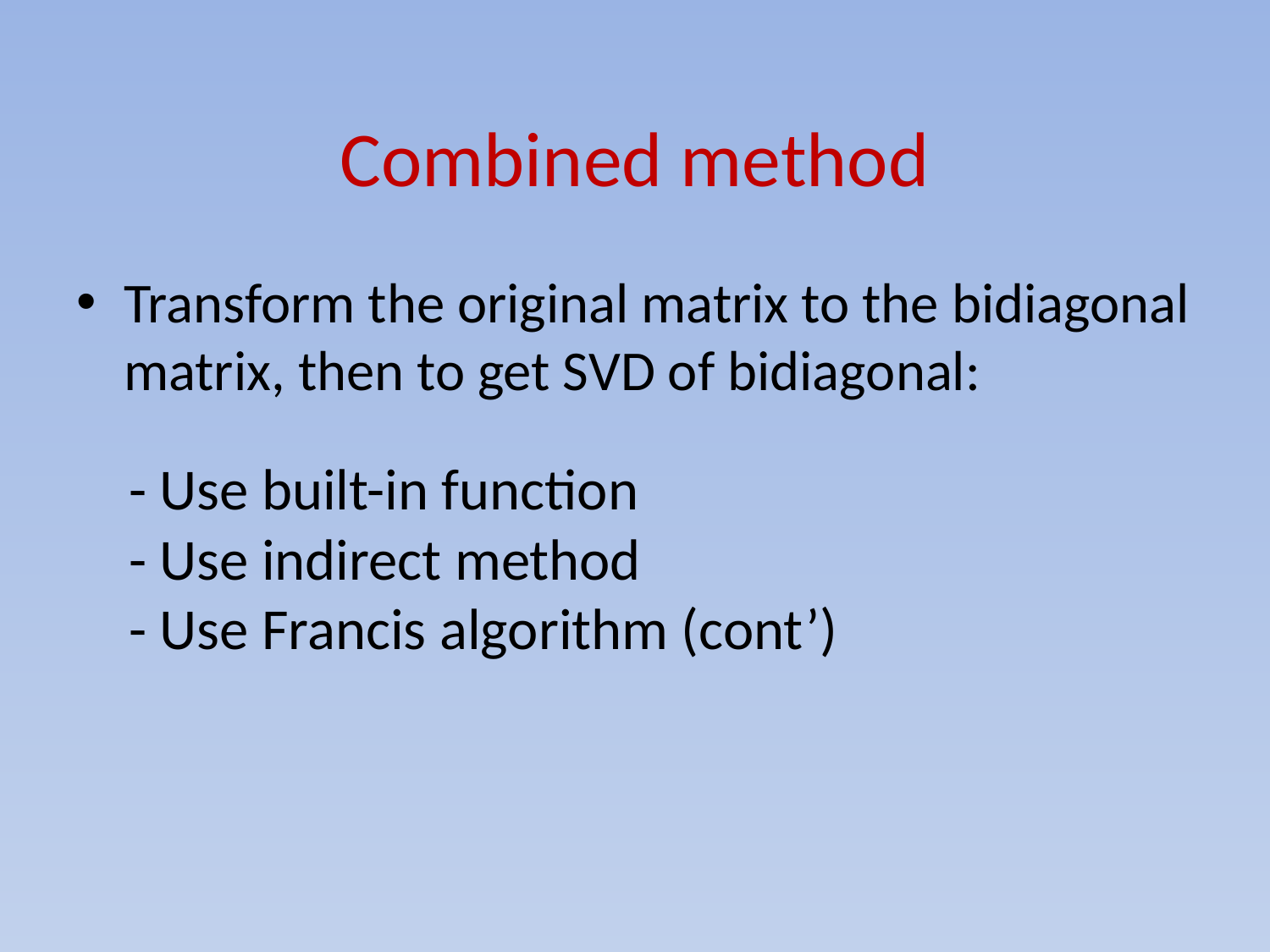

# Combined method
Transform the original matrix to the bidiagonal matrix, then to get SVD of bidiagonal:
- Use built-in function
- Use indirect method
- Use Francis algorithm (cont’)